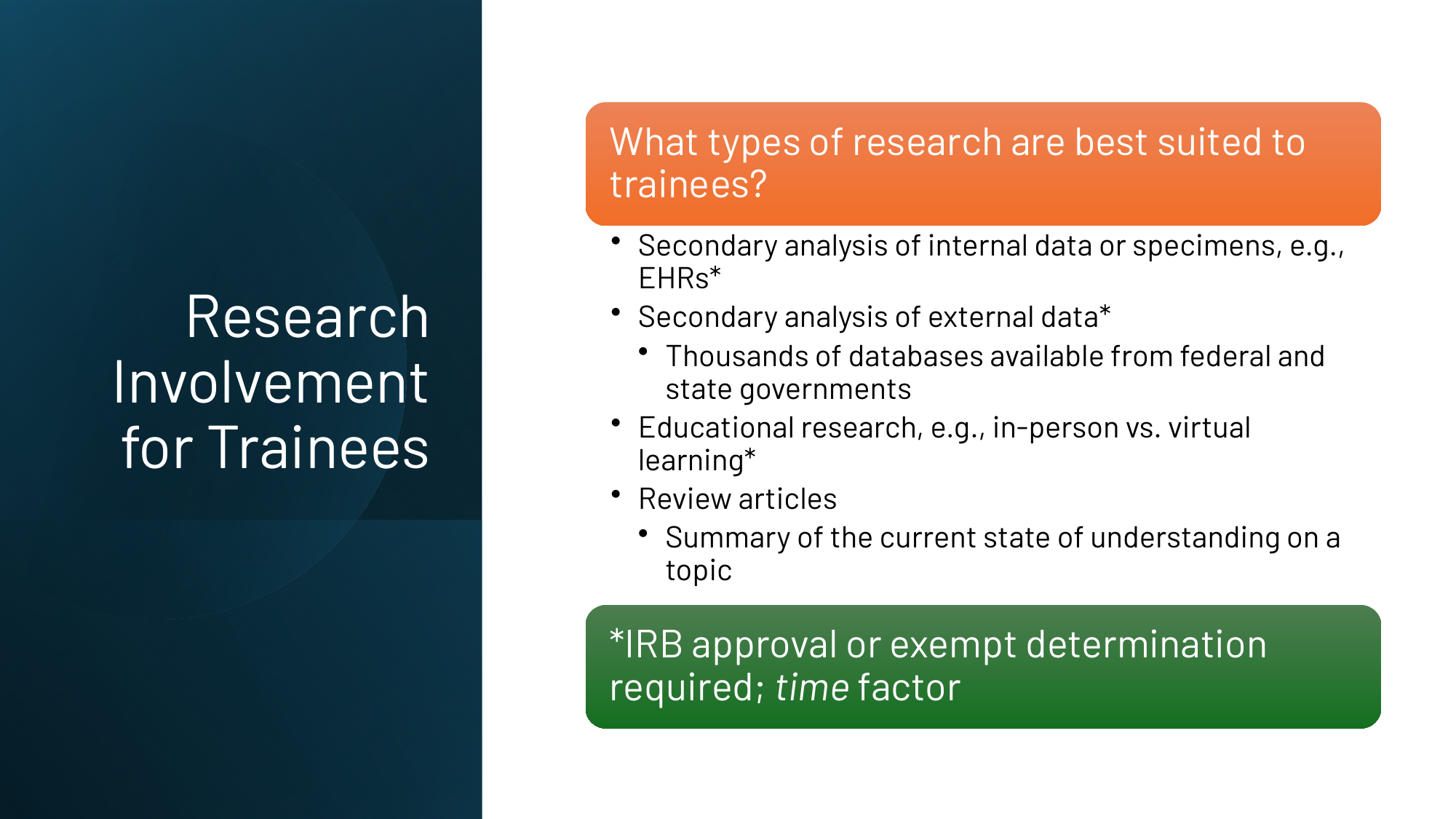

What types of research are best suited to trainees?
Secondary analysis of internal data or specimens, e.g., EHRs*
Secondary analysis of external data*
Thousands of databases available from federal and state governments
Educational research, e.g., in-person vs. virtual learning*
Review articles
Summary of the current state of understanding on a topic
*IRB approval or exempt determination required; time factor

# Research Involvement for Trainees